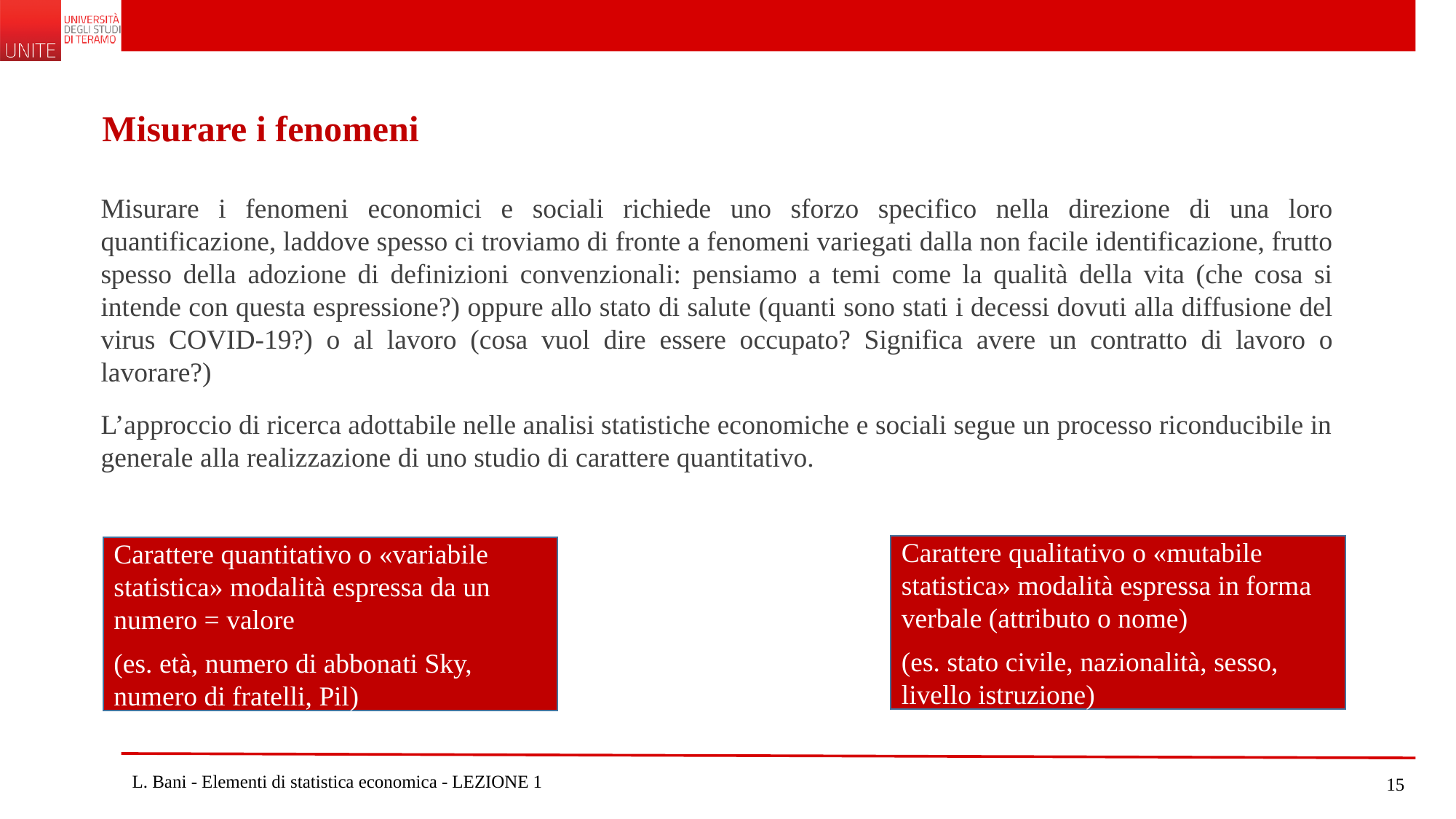

Misurare i fenomeni
Misurare i fenomeni economici e sociali richiede uno sforzo specifico nella direzione di una loro quantificazione, laddove spesso ci troviamo di fronte a fenomeni variegati dalla non facile identificazione, frutto spesso della adozione di definizioni convenzionali: pensiamo a temi come la qualità della vita (che cosa si intende con questa espressione?) oppure allo stato di salute (quanti sono stati i decessi dovuti alla diffusione del virus COVID-19?) o al lavoro (cosa vuol dire essere occupato? Significa avere un contratto di lavoro o lavorare?)
L’approccio di ricerca adottabile nelle analisi statistiche economiche e sociali segue un processo riconducibile in generale alla realizzazione di uno studio di carattere quantitativo.
Carattere qualitativo o «mutabile statistica» modalità espressa in forma verbale (attributo o nome)
(es. stato civile, nazionalità, sesso, livello istruzione)
Carattere quantitativo o «variabile statistica» modalità espressa da un numero = valore
(es. età, numero di abbonati Sky, numero di fratelli, Pil)
L. Bani - Elementi di statistica economica - LEZIONE 1
15